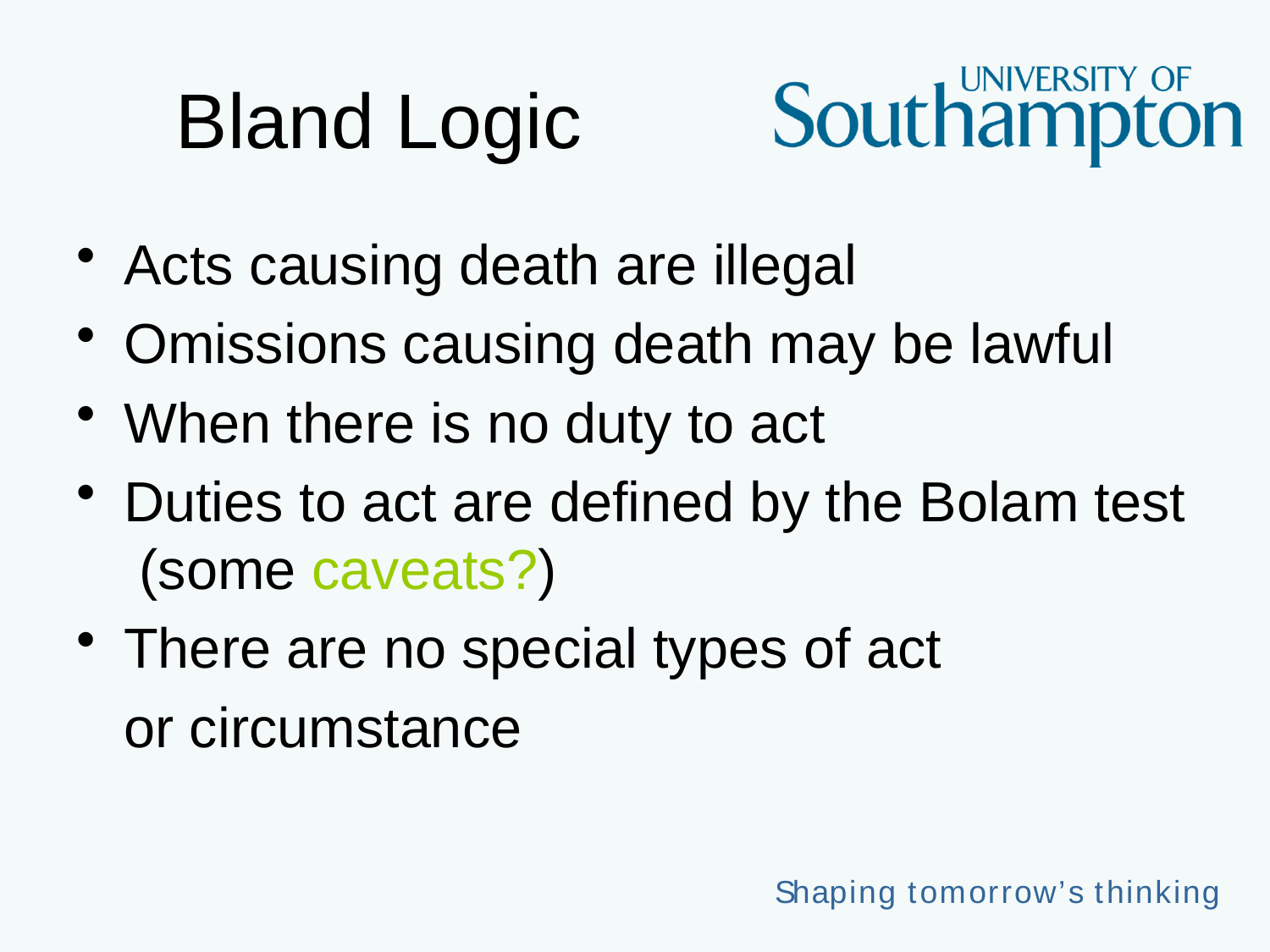

# Bland Logic
Acts causing death are illegal
Omissions causing death may be lawful
When there is no duty to act
Duties to act are defined by the Bolam test  (some caveats?)
There are no special types of act
	or circumstance